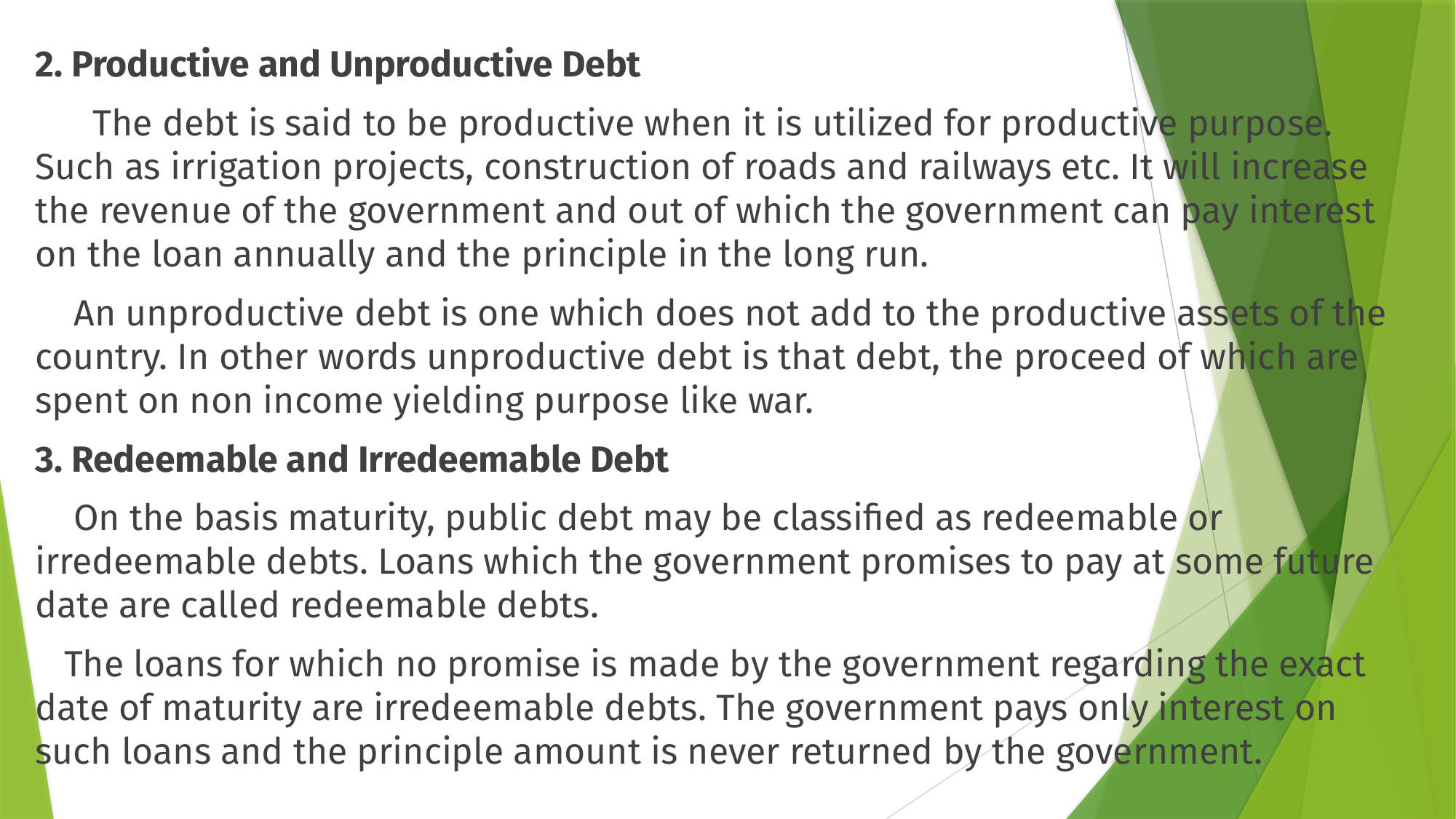

2. Productive and Unproductive Debt
      The debt is said to be productive when it is utilized for productive purpose. Such as irrigation projects, construction of roads and railways etc. It will increase the revenue of the government and out of which the government can pay interest on the loan annually and the principle in the long run.
    An unproductive debt is one which does not add to the productive assets of the country. In other words unproductive debt is that debt, the proceed of which are spent on non income yielding purpose like war.
3. Redeemable and Irredeemable Debt
    On the basis maturity, public debt may be classified as redeemable or irredeemable debts. Loans which the government promises to pay at some future date are called redeemable debts.
   The loans for which no promise is made by the government regarding the exact date of maturity are irredeemable debts. The government pays only interest on such loans and the principle amount is never returned by the government.